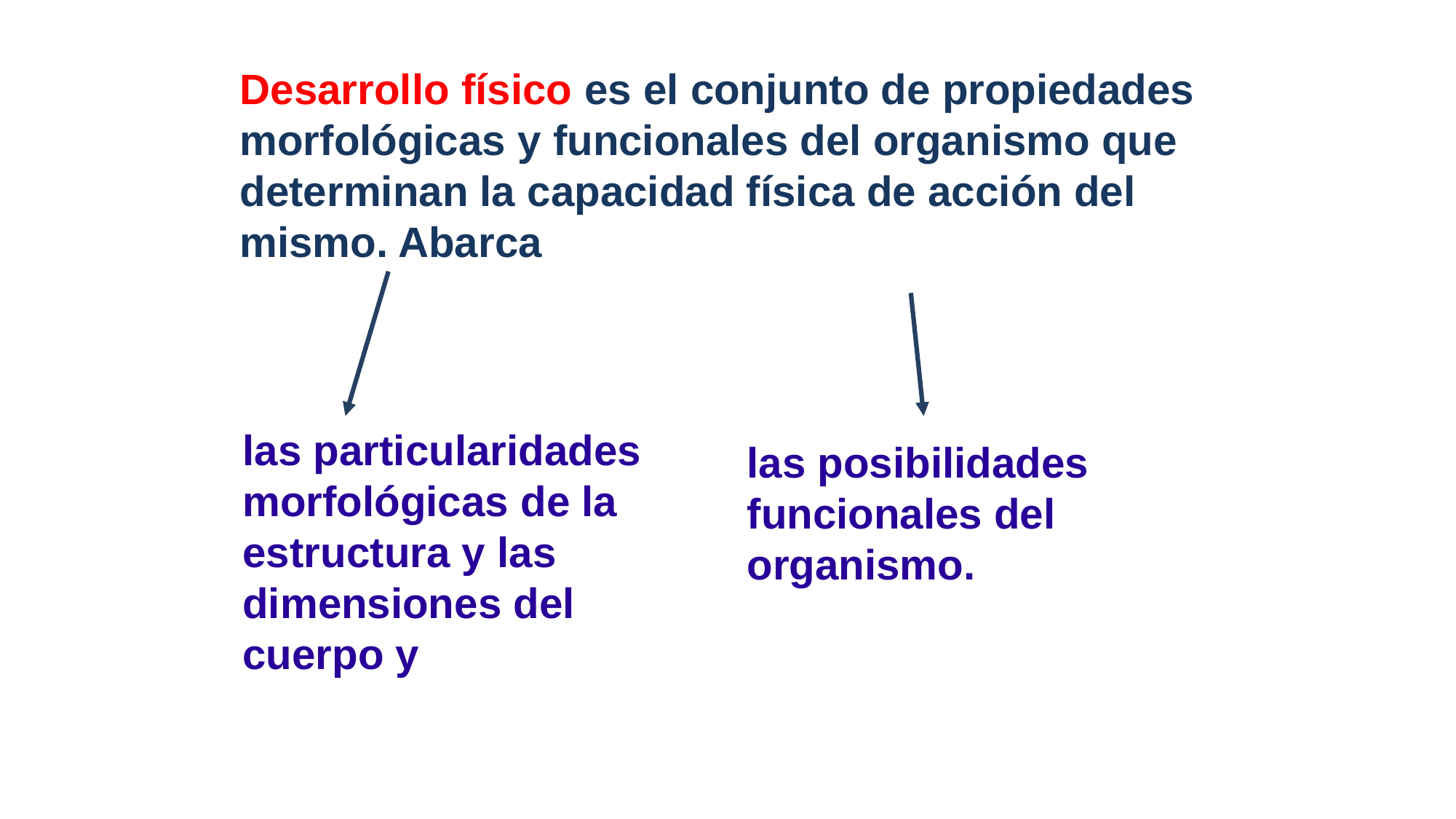

Desarrollo físico es el conjunto de propiedades morfológicas y funcionales del organismo que determinan la capacidad física de acción del mismo. Abarca
las particularidades morfológicas de la estructura y las dimensiones del cuerpo y
las posibilidades funcionales del organismo.